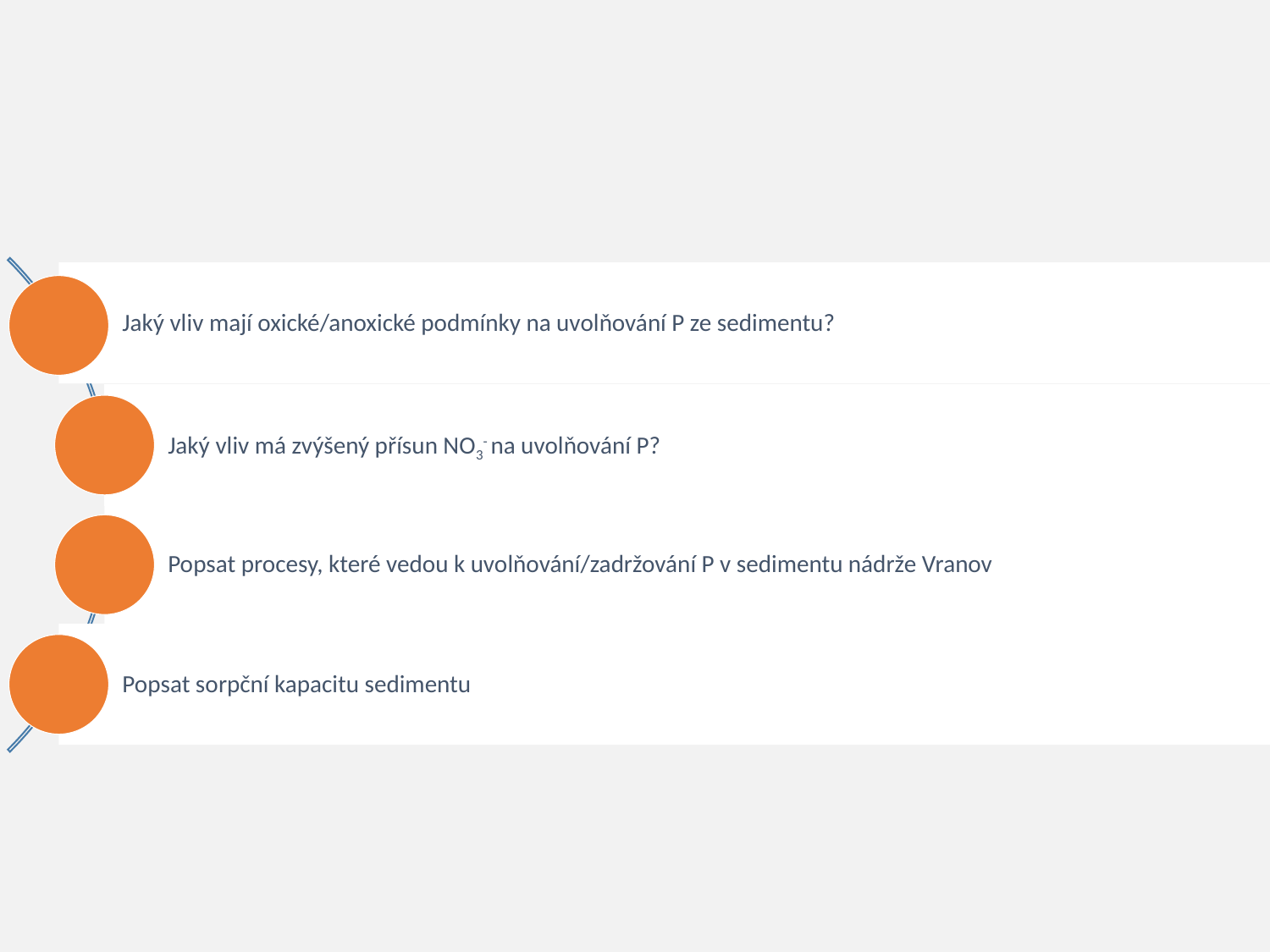

Jaký vliv mají oxické/anoxické podmínky na uvolňování P ze sedimentu?
Jaký vliv má zvýšený přísun NO3- na uvolňování P?
Popsat procesy, které vedou k uvolňování/zadržování P v sedimentu nádrže Vranov
Popsat sorpční kapacitu sedimentu